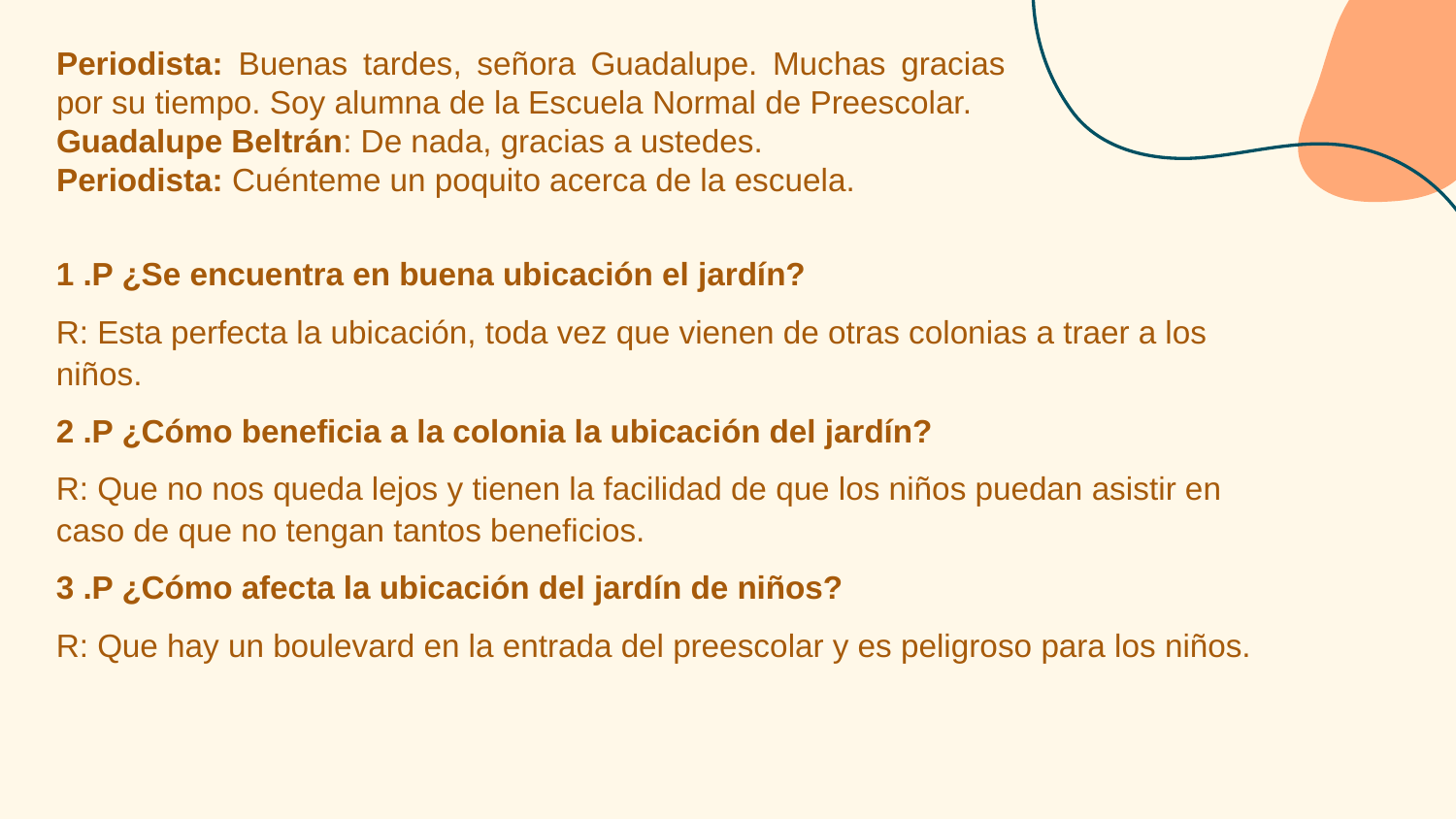

Periodista: Buenas tardes, señora Guadalupe. Muchas gracias por su tiempo. Soy alumna de la Escuela Normal de Preescolar.
Guadalupe Beltrán: De nada, gracias a ustedes.
Periodista: Cuénteme un poquito acerca de la escuela.
1 .P ¿Se encuentra en buena ubicación el jardín?
R: Esta perfecta la ubicación, toda vez que vienen de otras colonias a traer a los niños.
2 .P ¿Cómo beneficia a la colonia la ubicación del jardín?
R: Que no nos queda lejos y tienen la facilidad de que los niños puedan asistir en caso de que no tengan tantos beneficios.
3 .P ¿Cómo afecta la ubicación del jardín de niños?
R: Que hay un boulevard en la entrada del preescolar y es peligroso para los niños.